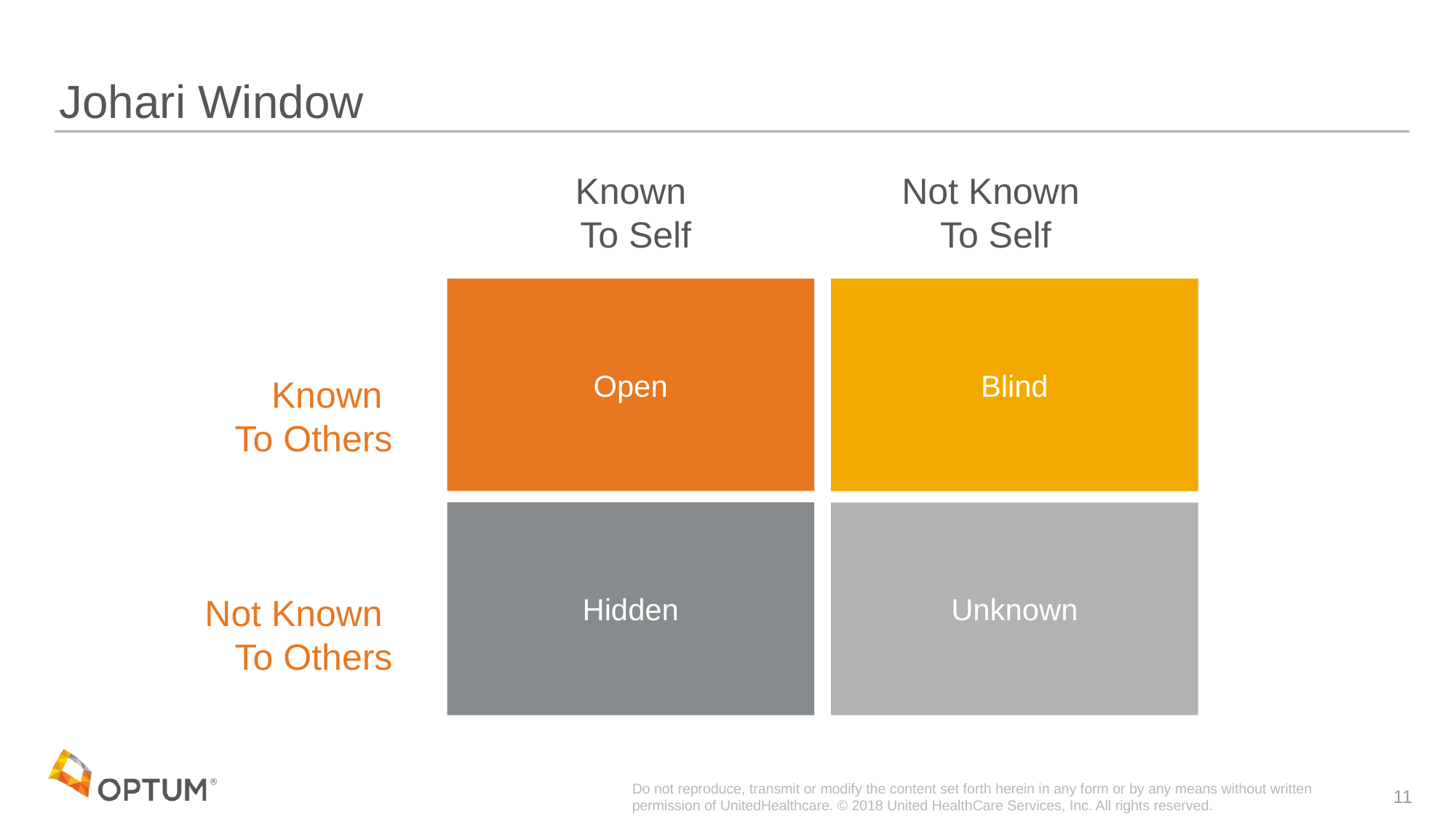

# Johari Window
Known
To Self
Not Known
To Self
Known
To Others

Not Known
To Others

Blind
Open
Hidden
Unknown
Do not reproduce, transmit or modify the content set forth herein in any form or by any means without written permission of UnitedHealthcare. © 2018 United HealthCare Services, Inc. All rights reserved.
11